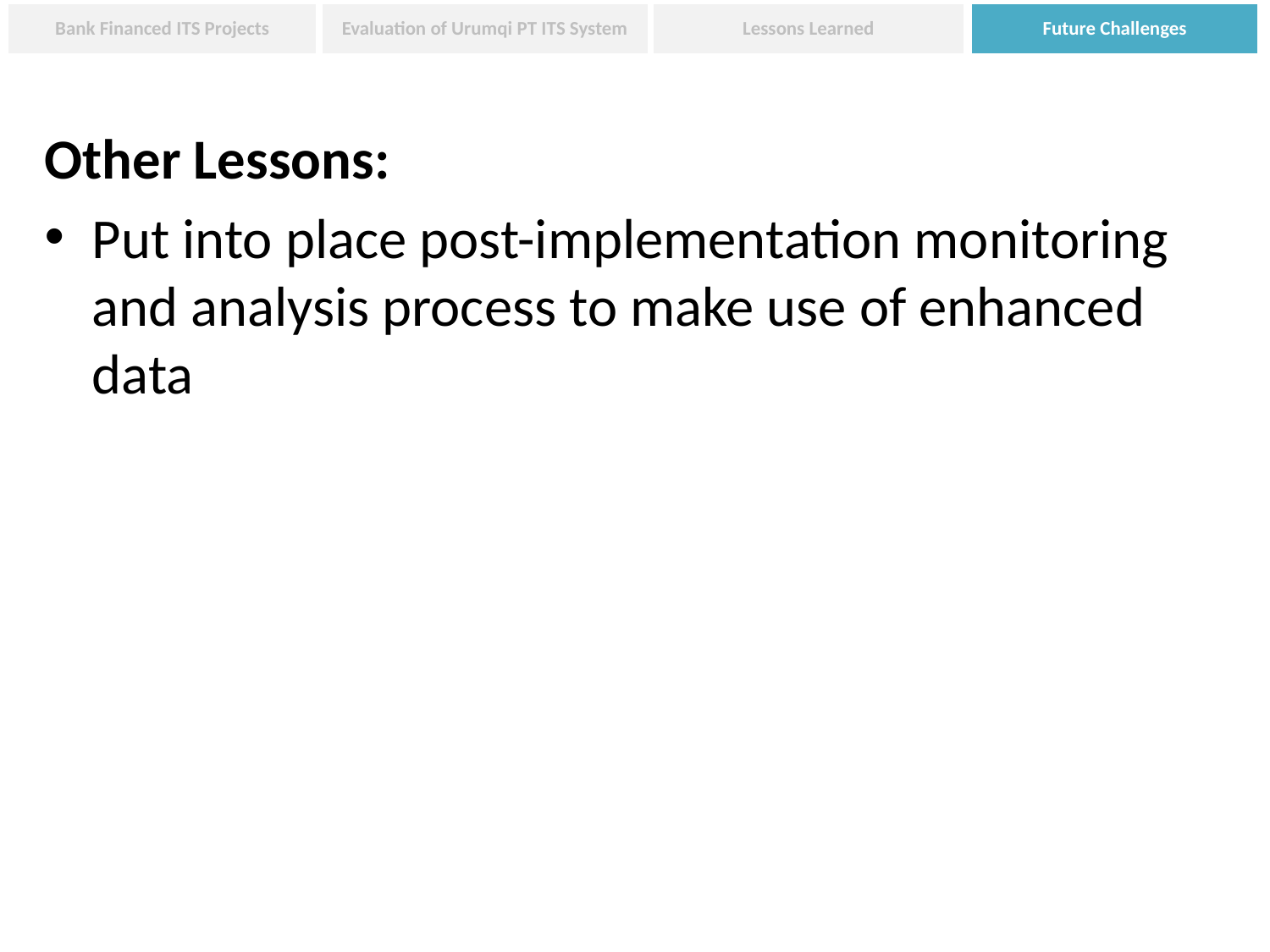

Bank Financed ITS Projects
Evaluation of Urumqi PT ITS System
Lessons Learned
Future Challenges
Other Lessons:
Put into place post-implementation monitoring and analysis process to make use of enhanced data